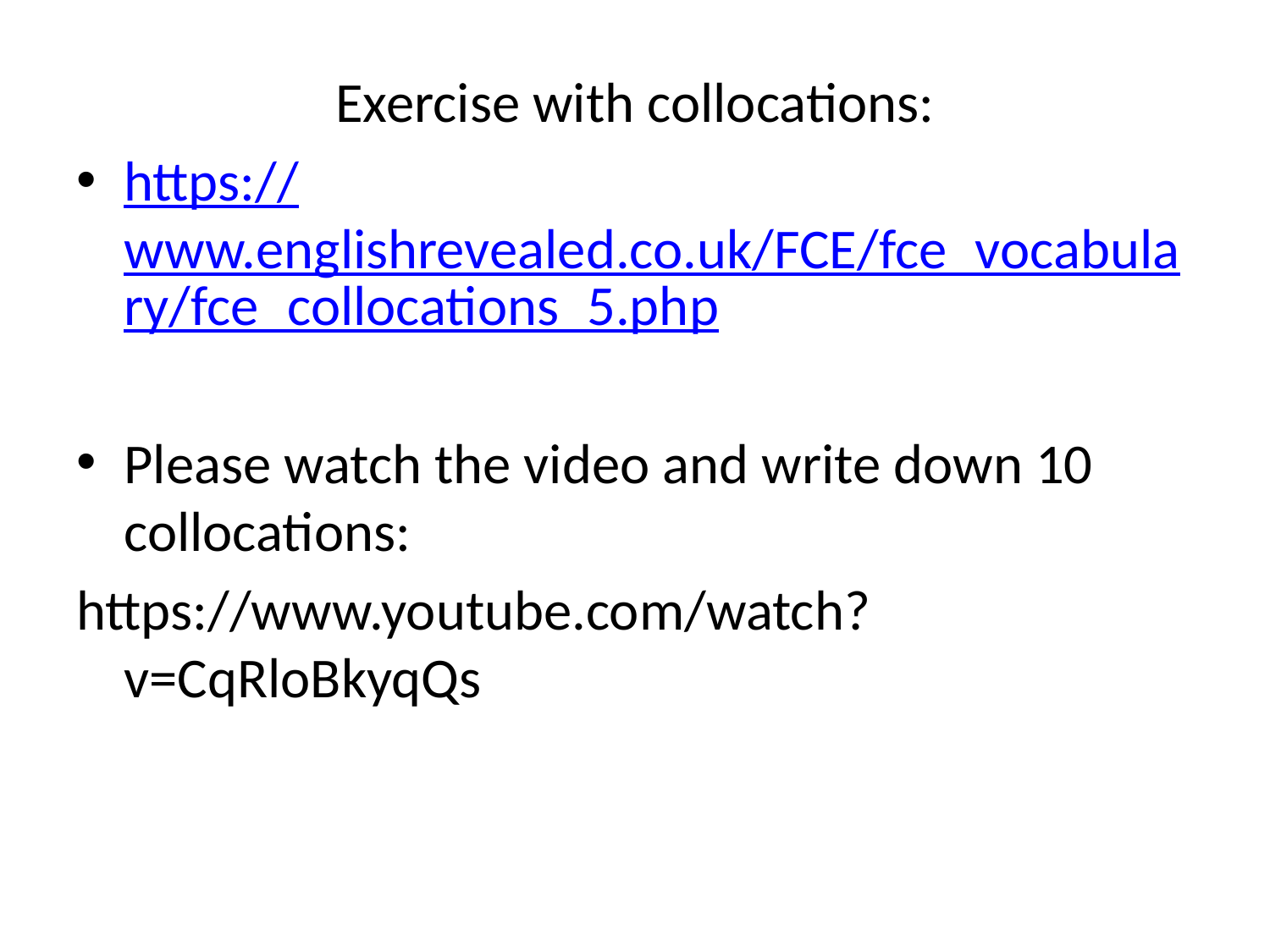

Exercise with collocations:
https://www.englishrevealed.co.uk/FCE/fce_vocabulary/fce_collocations_5.php

Please watch the video and write down 10 collocations:
https://www.youtube.com/watch?v=CqRloBkyqQs